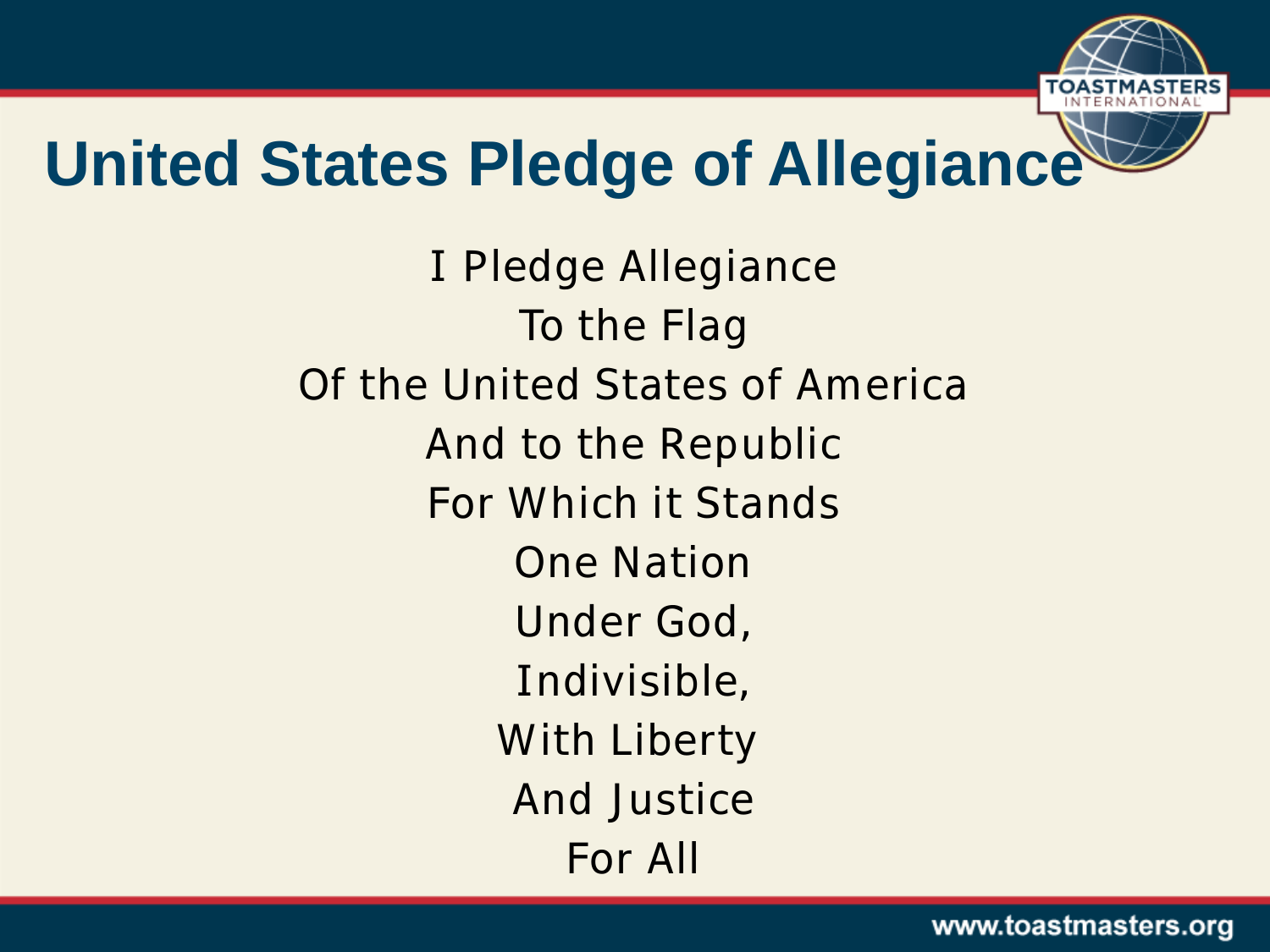

# United States Pledge of Allegiance
I Pledge Allegiance
To the Flag
Of the United States of America
And to the Republic
For Which it Stands
One Nation
Under God,
Indivisible,
With Liberty
And Justice
For All